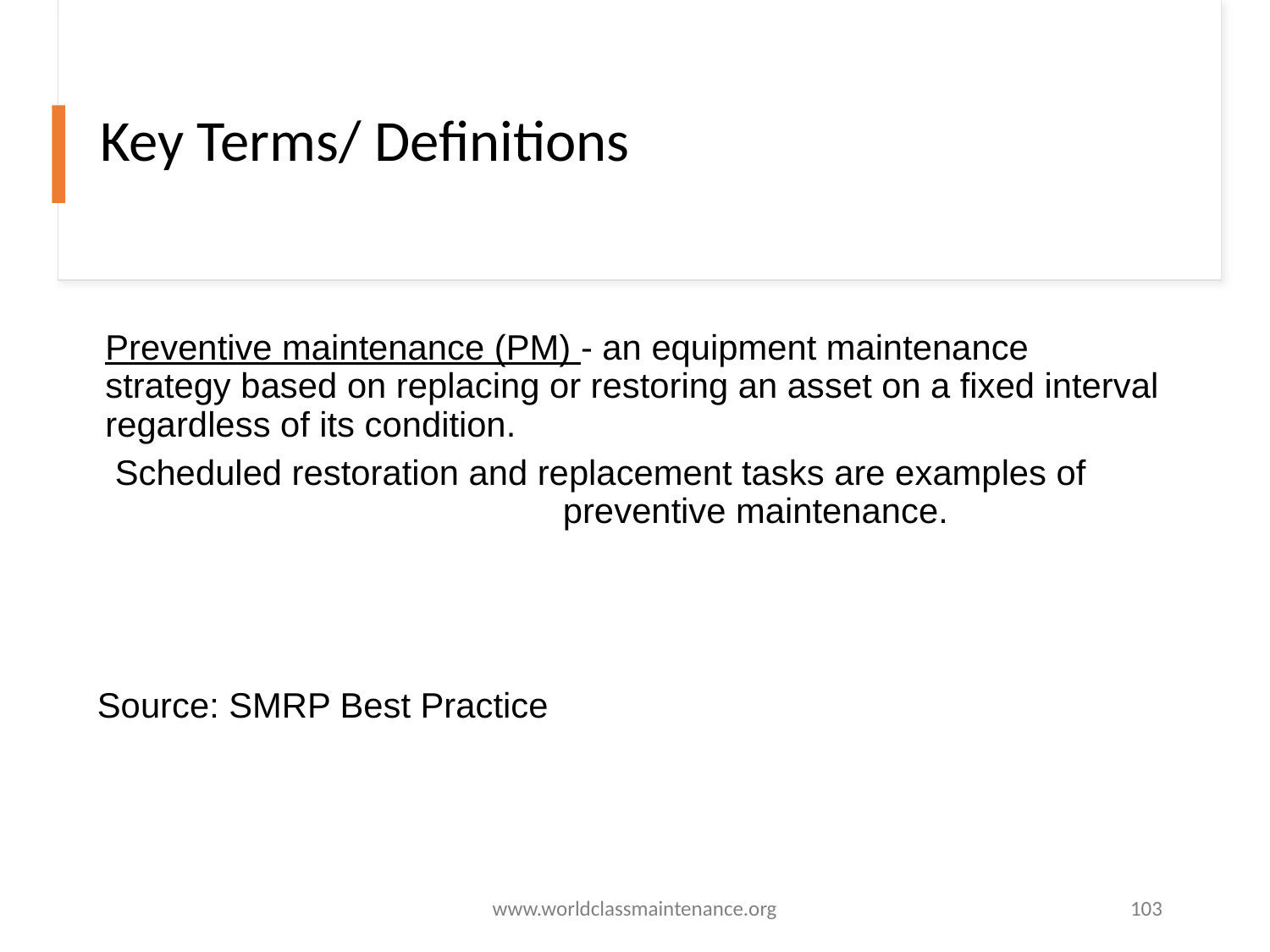

# Key Terms/ Definitions

Preventive maintenance (PM) - an equipment maintenance strategy based on replacing or restoring an asset on a fixed interval regardless of its condition.
 Scheduled restoration and replacement tasks are examples of                                                       preventive maintenance.

Source: SMRP Best Practice

www.worldclassmaintenance.org
103